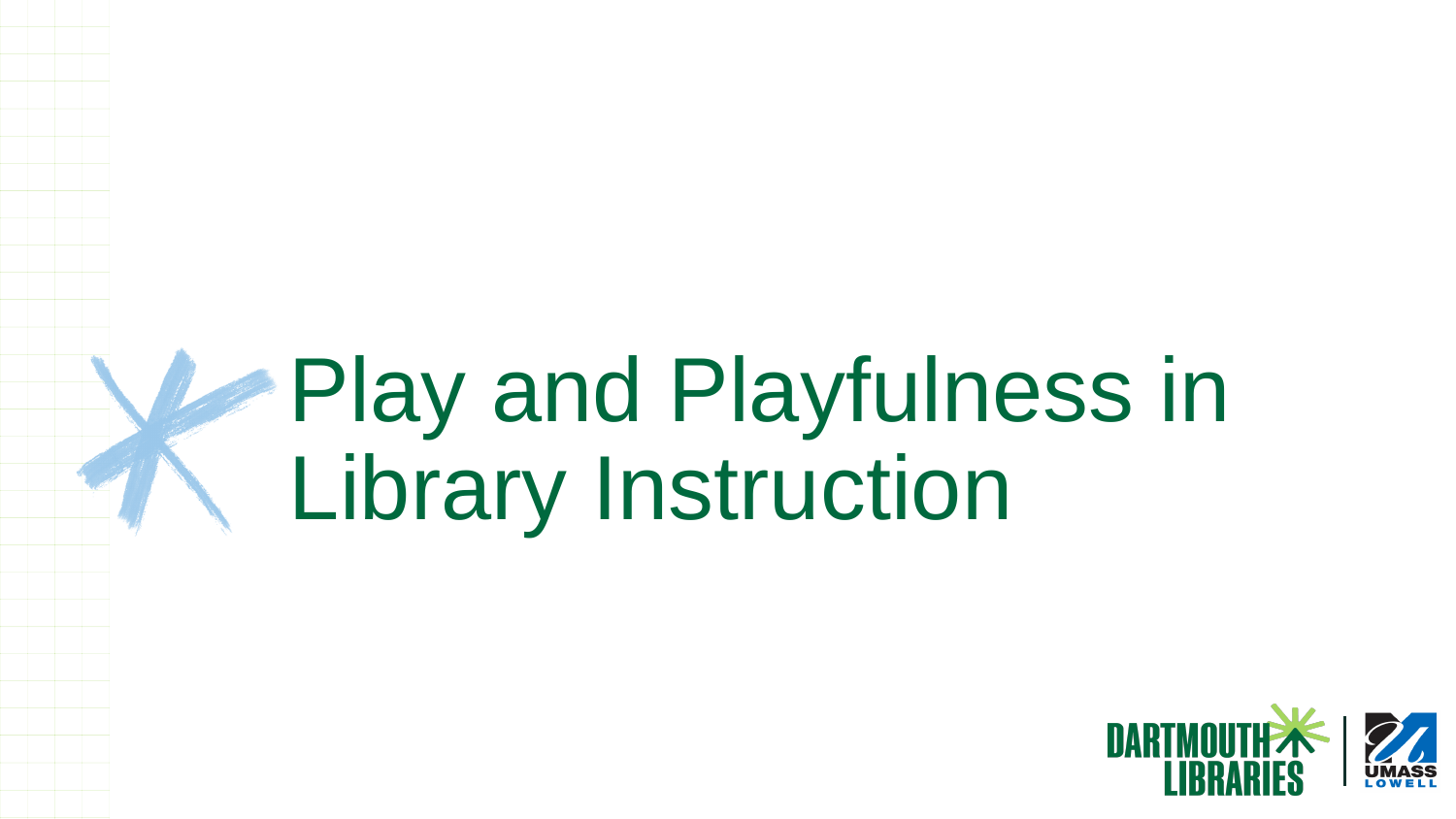

# Play and Playfulness in Library Instruction